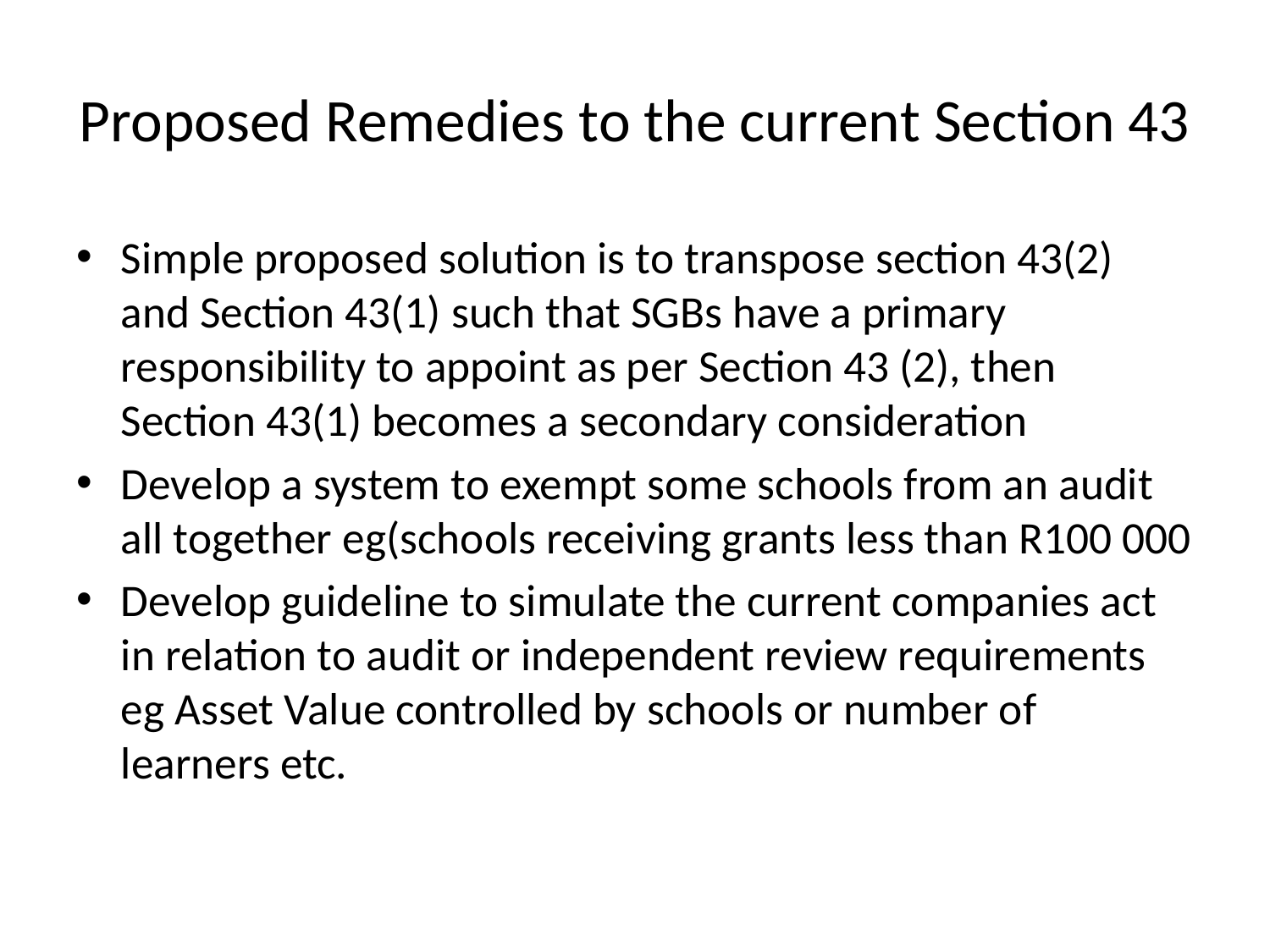

# Proposed Remedies to the current Section 43
Simple proposed solution is to transpose section 43(2) and Section 43(1) such that SGBs have a primary responsibility to appoint as per Section 43 (2), then Section 43(1) becomes a secondary consideration
Develop a system to exempt some schools from an audit all together eg(schools receiving grants less than R100 000
Develop guideline to simulate the current companies act in relation to audit or independent review requirements eg Asset Value controlled by schools or number of learners etc.